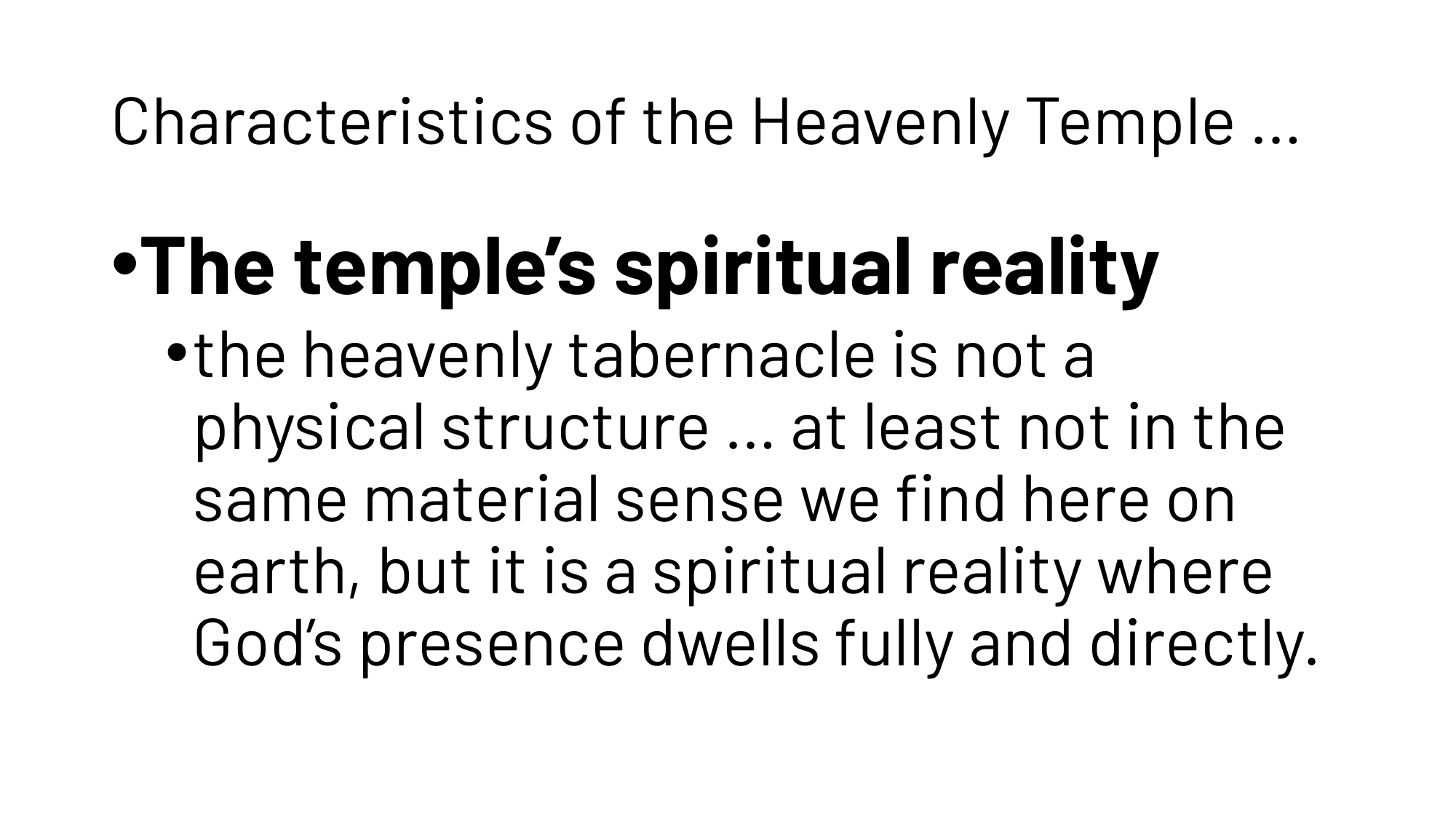

# Characteristics of the Heavenly Temple …
The temple’s spiritual reality
the heavenly tabernacle is not a physical structure … at least not in the same material sense we find here on earth, but it is a spiritual reality where God’s presence dwells fully and directly.